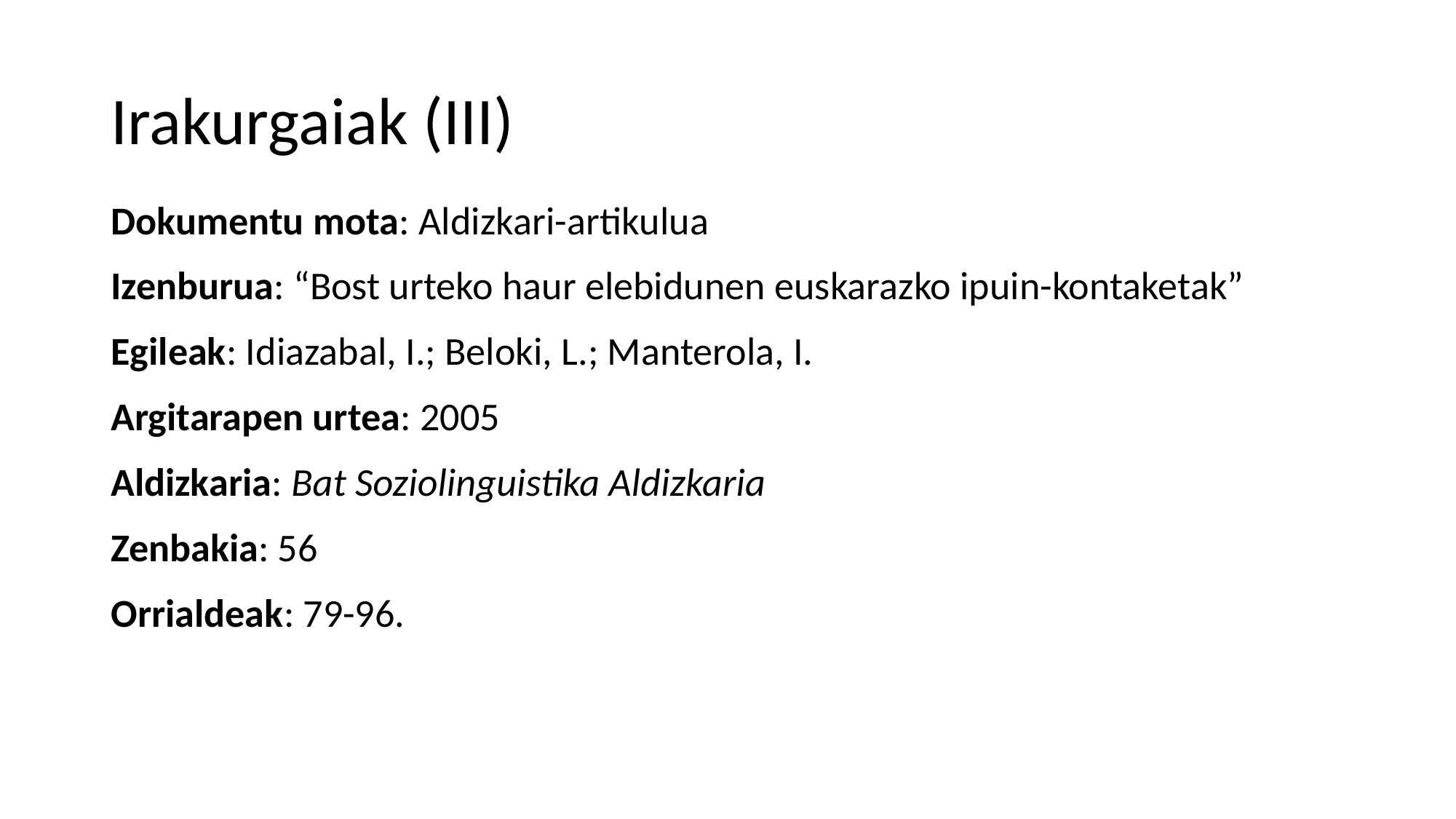

# Irakurgaiak (III)
Dokumentu mota: Aldizkari-artikulua
Izenburua: “Bost urteko haur elebidunen euskarazko ipuin-kontaketak”
Egileak: Idiazabal, I.; Beloki, L.; Manterola, I.
Argitarapen urtea: 2005
Aldizkaria: Bat Soziolinguistika Aldizkaria
Zenbakia: 56
Orrialdeak: 79-96.